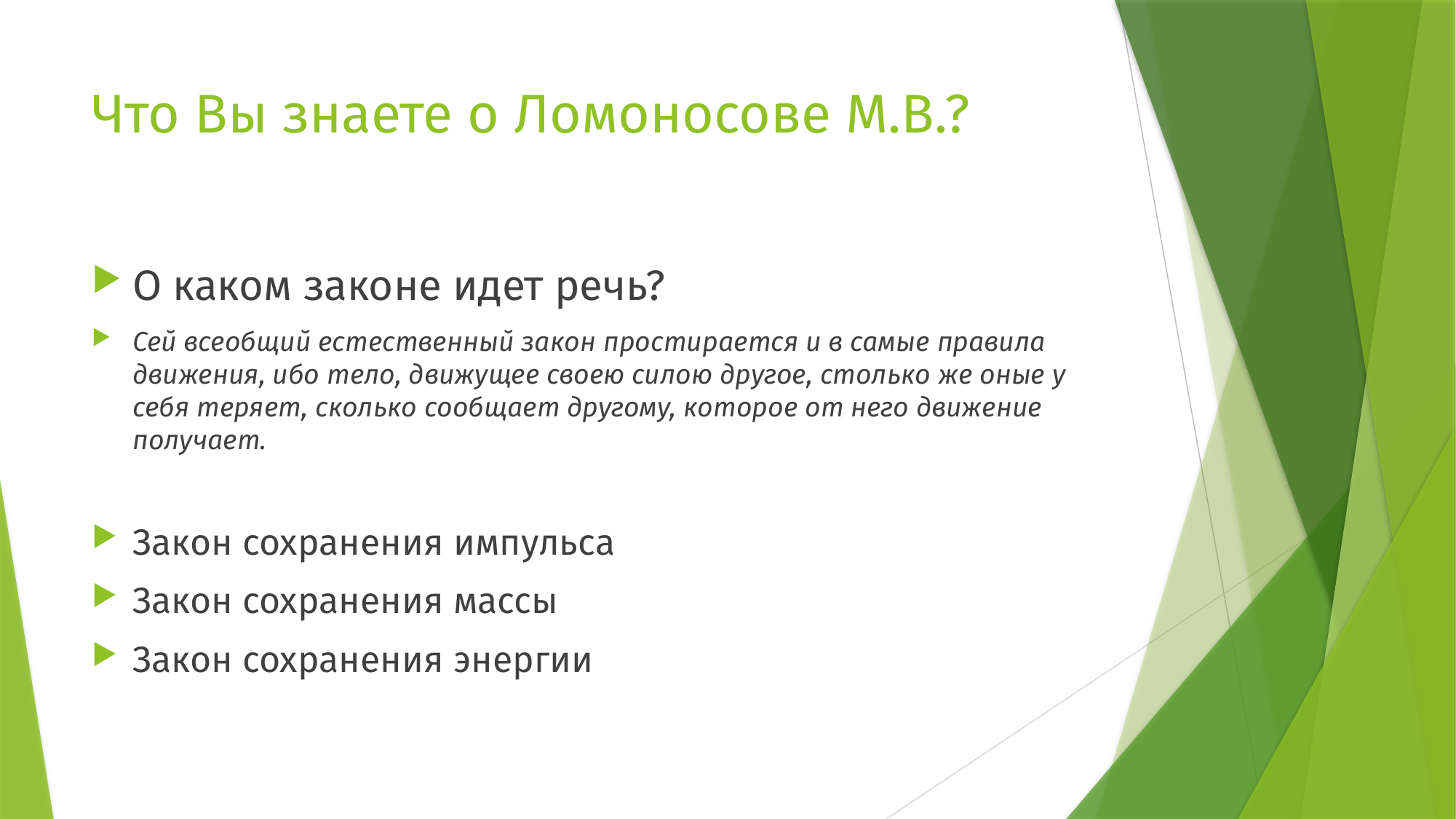

# Что Вы знаете о Ломоносове М.В.?
О каком законе идет речь?
Сей всеобщий естественный закон простирается и в самые правила движения, ибо тело, движущее своею силою другое, столько же оные у себя теряет, сколько сообщает другому, которое от него движение получает.

Закон сохранения импульса
Закон сохранения массы
Закон сохранения энергии